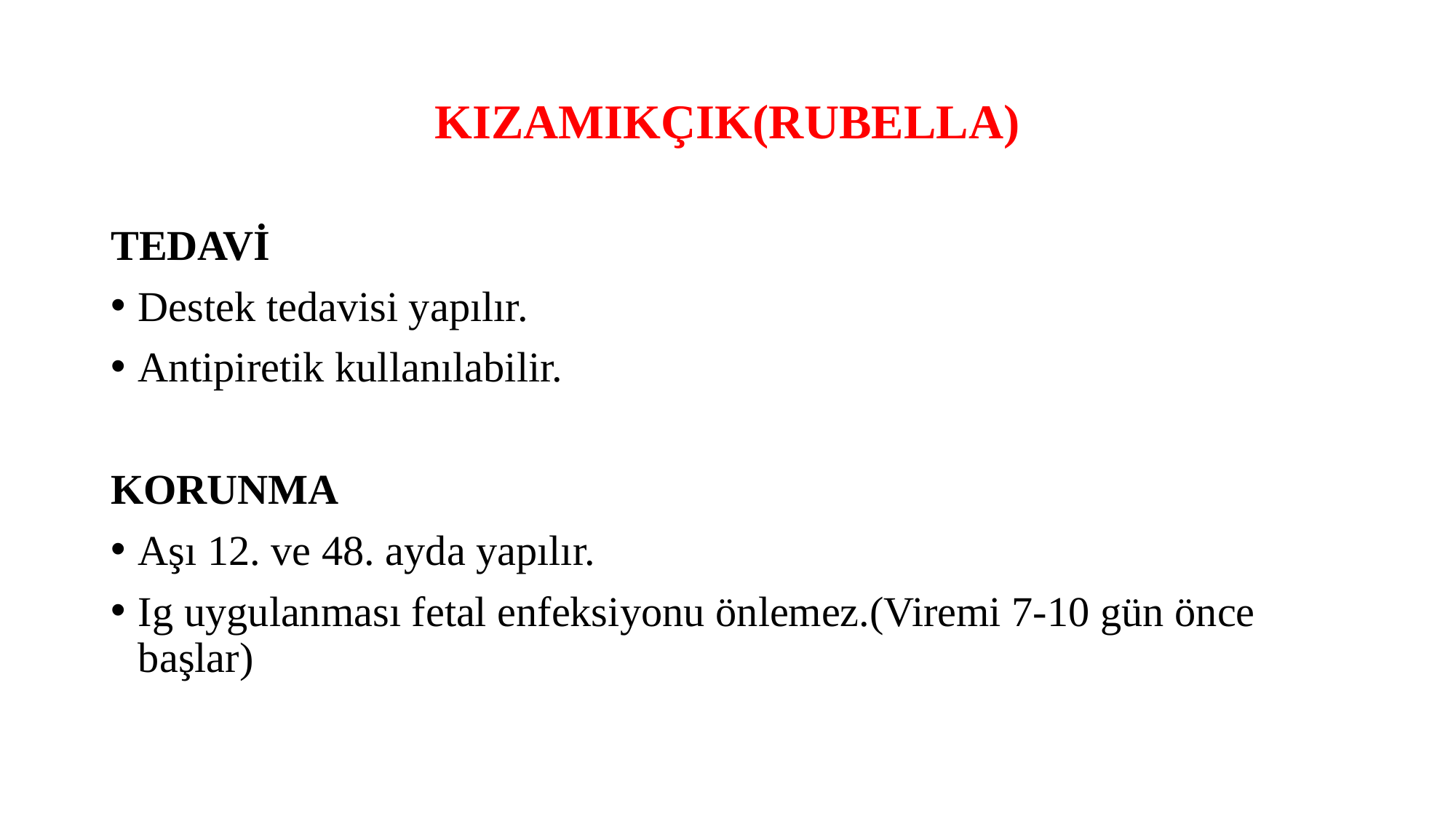

# KIZAMIKÇIK(RUBELLA)
TEDAVİ
Destek tedavisi yapılır.
Antipiretik kullanılabilir.

KORUNMA
Aşı 12. ve 48. ayda yapılır.
Ig uygulanması fetal enfeksiyonu önlemez.(Viremi 7-10 gün önce başlar)